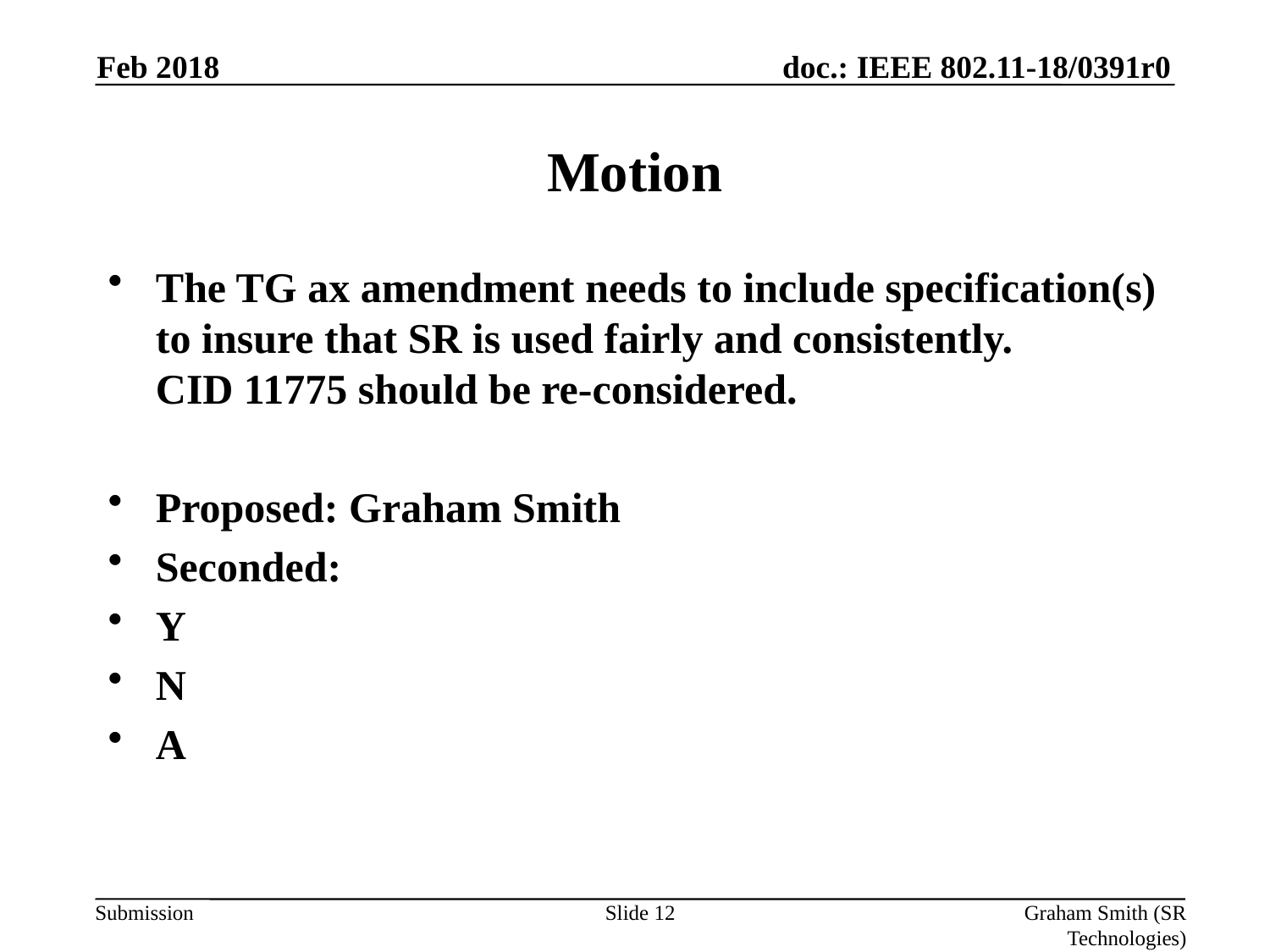

Feb 2018
# Motion
The TG ax amendment needs to include specification(s) to insure that SR is used fairly and consistently.
CID 11775 should be re-considered.

Proposed: Graham Smith
Seconded:
Y
N
A
Slide 12
Graham Smith (SR Technologies)